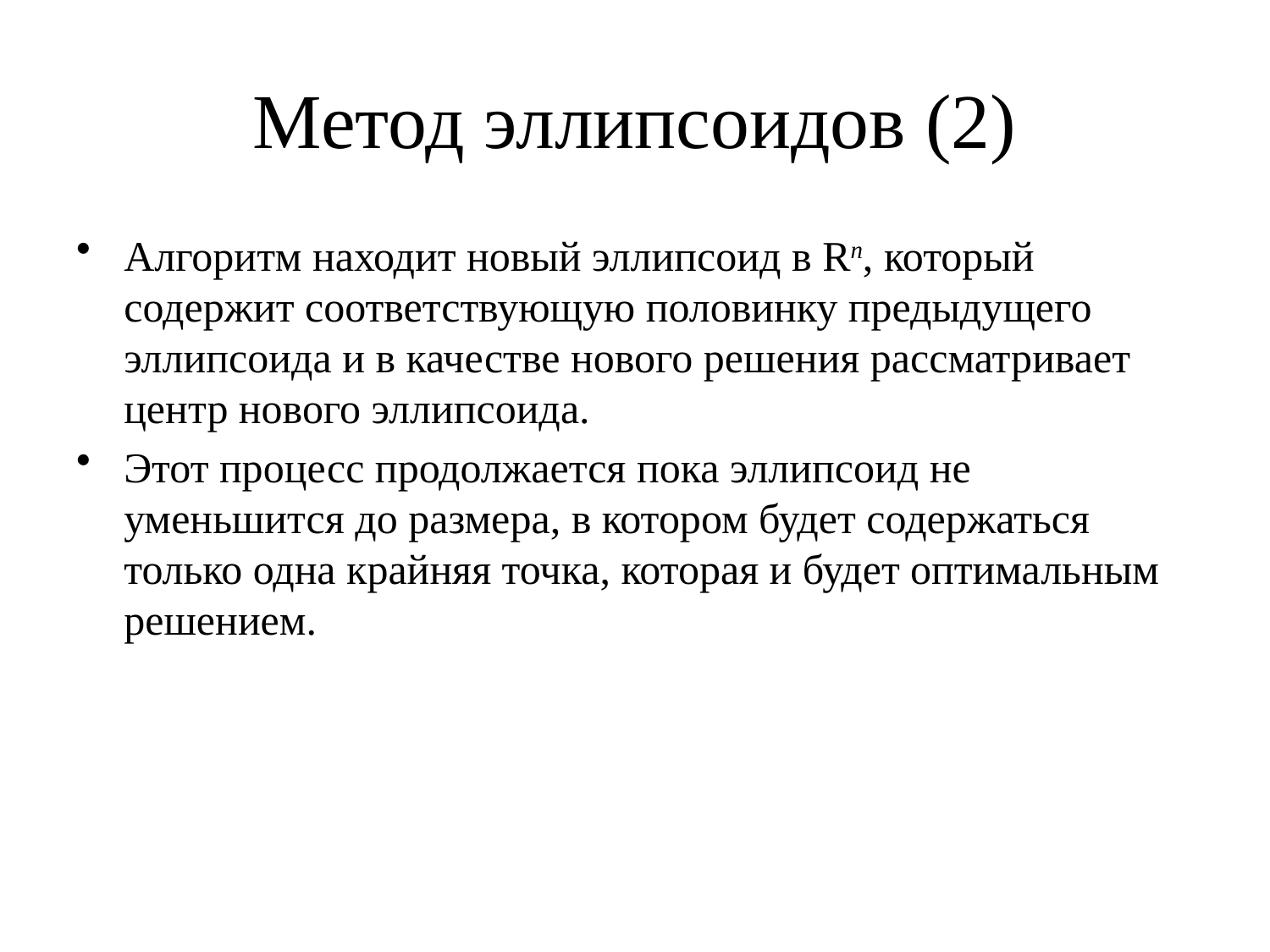

# Метод эллипсоидов (2)
Алгоритм находит новый эллипсоид в Rn, который содержит соответствующую половинку предыдущего эллипсоида и в качестве нового решения рассматривает центр нового эллипсоида.
Этот процесс продолжается пока эллипсоид не уменьшится до размера, в котором будет содержаться только одна крайняя точка, которая и будет оптимальным решением.